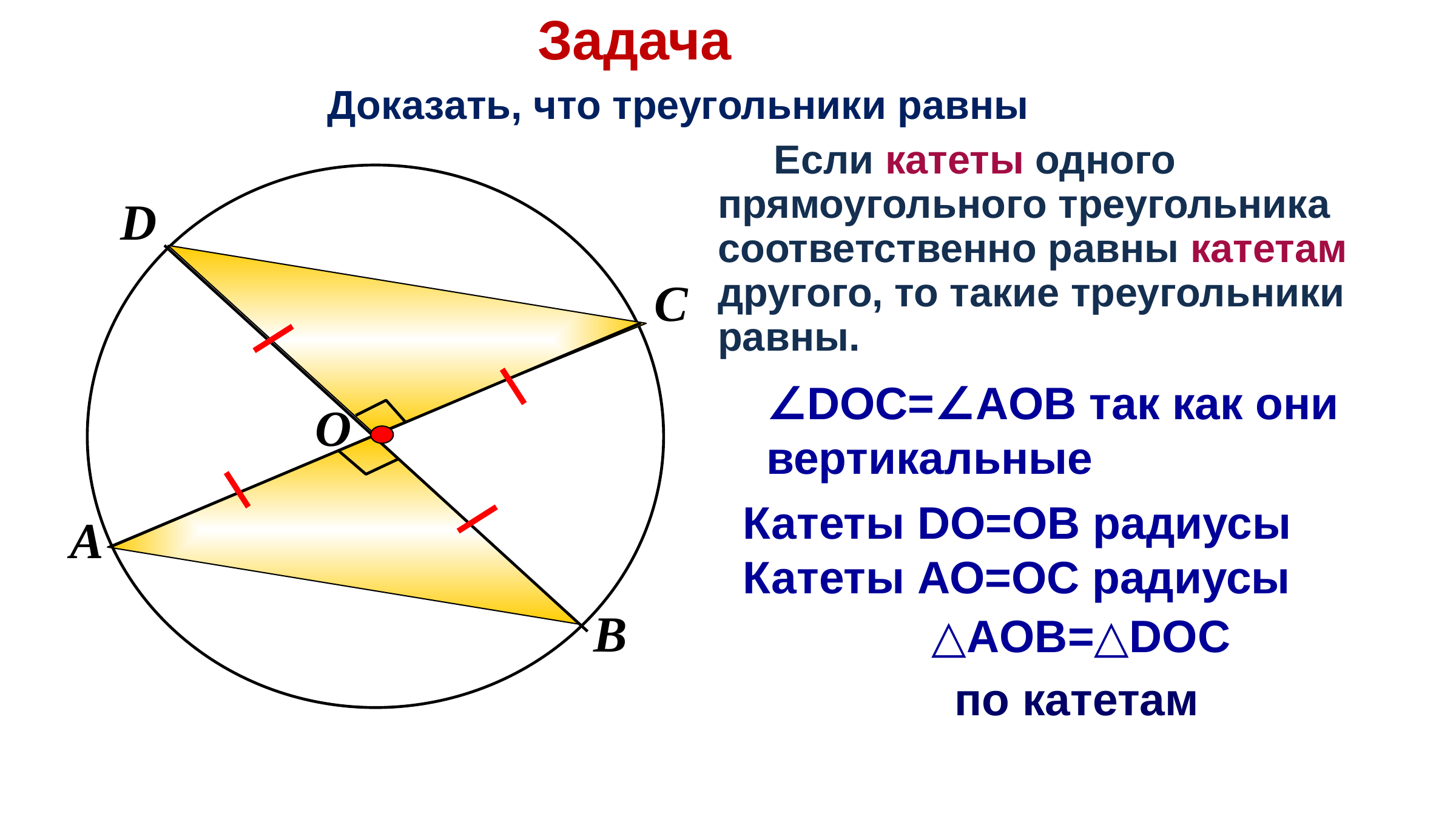

Задача
Доказать, что треугольники равны
     Если катеты одного прямоугольного треугольника соответственно равны катетам другого, то такие треугольники равны.

D

С

∠DOC=∠AOB так как они
вертикальные
О

Катеты DO=OВ радиусы
Катеты АО=ОС радиусы
А
В
△АOB=△DOC
по катетам